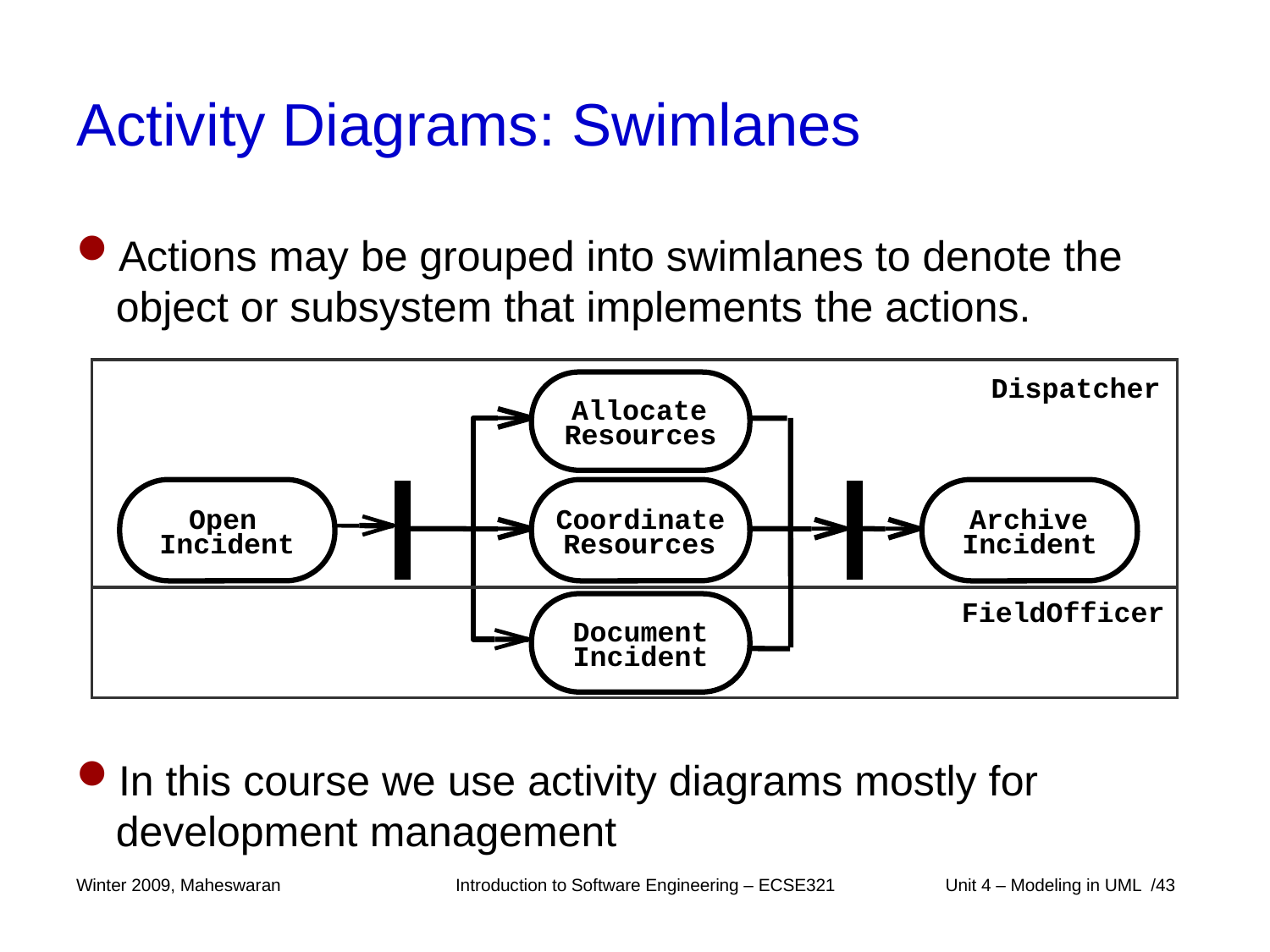

# Activity Diagrams: Swimlanes
Actions may be grouped into swimlanes to denote the object or subsystem that implements the actions.

In this course we use activity diagrams mostly for development management

Dispatcher

Allocate
Resources

Open
Incident
Coordinate
Resources
Archive
Incident

FieldOfficer
Document
Incident

Winter 2009, Maheswaran
Introduction to Software Engineering – ECSE321
         Unit 4 – Modeling in UML  /43